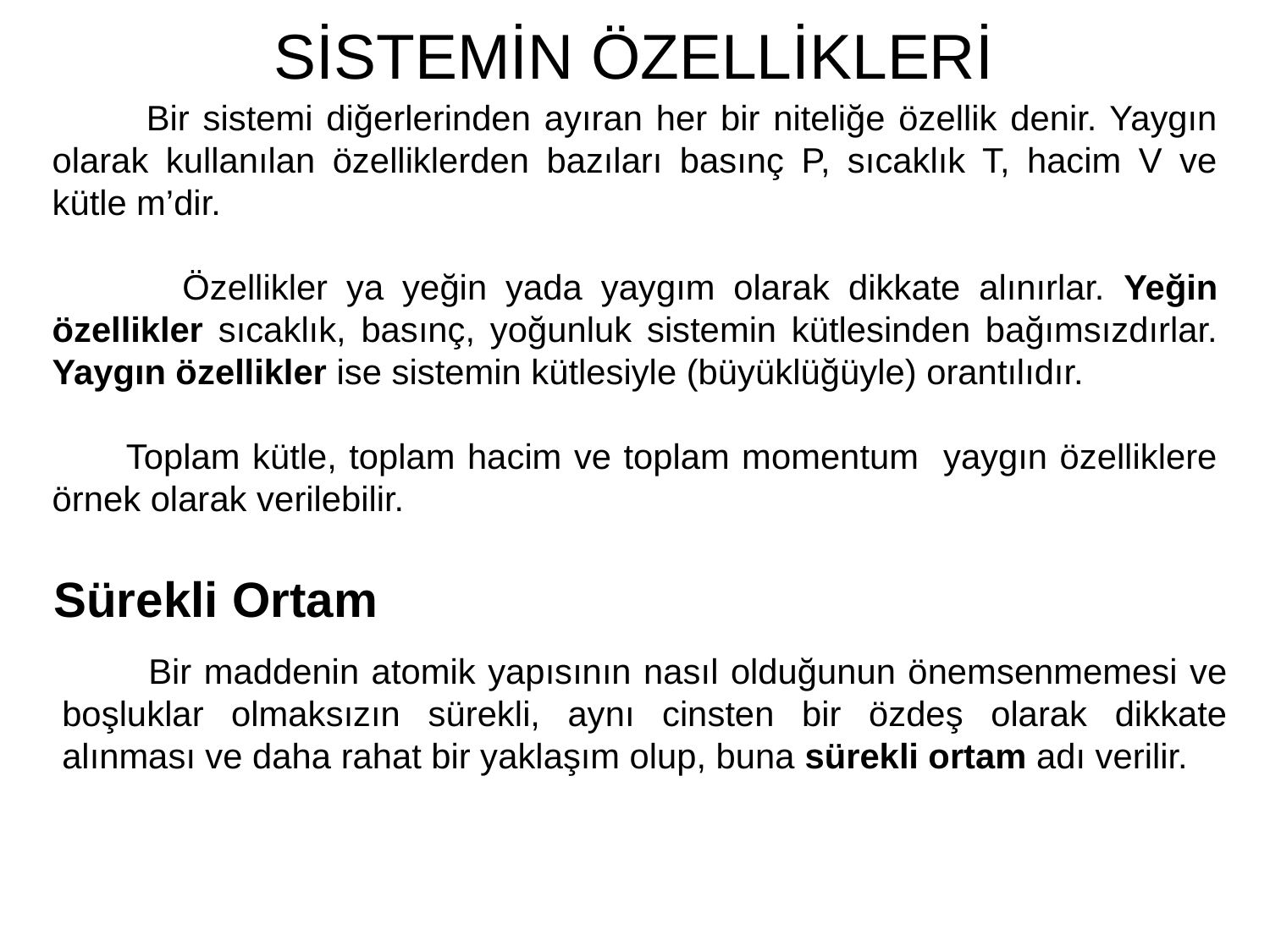

SİSTEMİN ÖZELLİKLERİ
       Bir sistemi diğerlerinden ayıran her bir niteliğe özellik denir. Yaygın olarak kullanılan özelliklerden bazıları basınç P, sıcaklık T, hacim V ve kütle m’dir.

       Özellikler ya yeğin yada yaygım olarak dikkate alınırlar. Yeğin özellikler sıcaklık, basınç, yoğunluk sistemin kütlesinden bağımsızdırlar. Yaygın özellikler ise sistemin kütlesiyle (büyüklüğüyle) orantılıdır.

      Toplam kütle, toplam hacim ve toplam momentum  yaygın özelliklere örnek olarak verilebilir.
Sürekli Ortam
       Bir maddenin atomik yapısının nasıl olduğunun önemsenmemesi ve boşluklar olmaksızın sürekli, aynı cinsten bir özdeş olarak dikkate alınması ve daha rahat bir yaklaşım olup, buna sürekli ortam adı verilir.